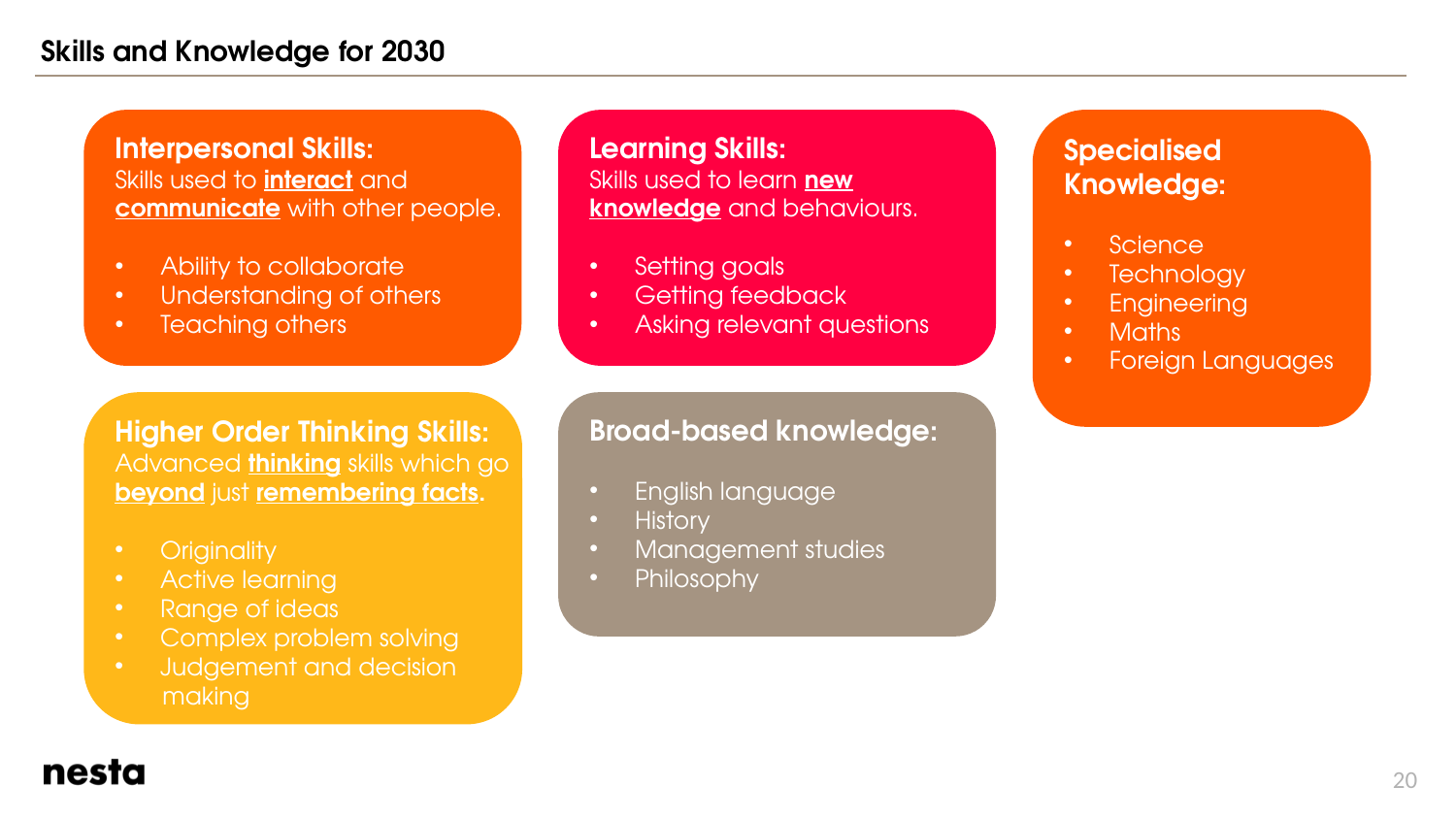

Skills and Knowledge for 2030

Interpersonal Skills:
Skills used to interact and
communicate with other people.

Ability to collaborate
Understanding of others
Teaching others
Learning Skills:
Skills used to learn new
knowledge and behaviours.

Setting goals
Getting feedback
Asking relevant questions
Specialised
Knowledge:

Science
Technology
Engineering
Maths
Foreign Languages

Broad-based knowledge:

English language
History
Management studies
Philosophy
Higher Order Thinking Skills:
Advanced thinking skills which go beyond just remembering facts.

Originality
Active learning
Range of ideas
Complex problem solving
Judgement and decision
       making
20